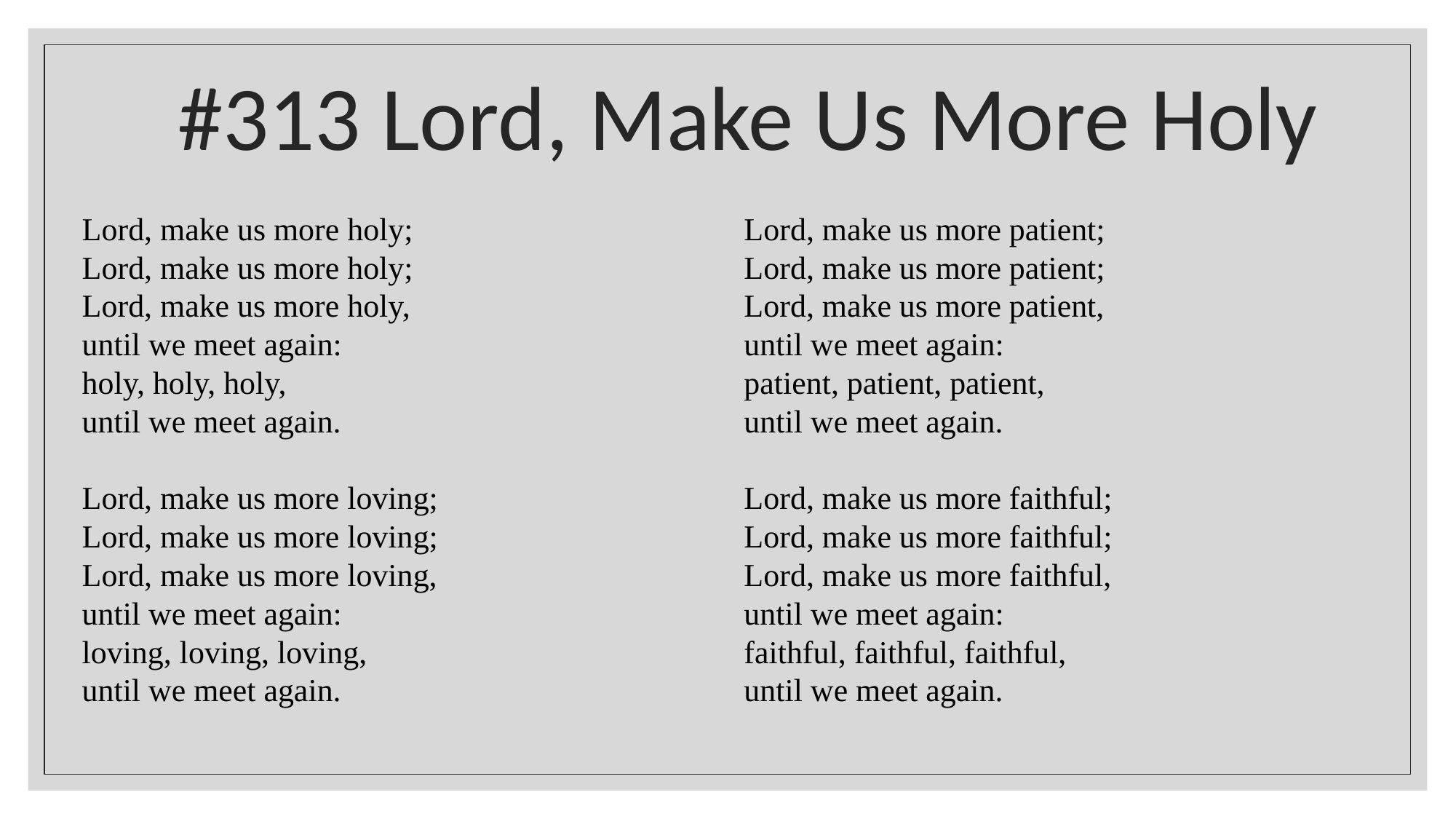

# #313 Lord, Make Us More Holy
Lord, make us more holy;
Lord, make us more holy;
Lord, make us more holy,
until we meet again:
holy, holy, holy,
until we meet again.

Lord, make us more loving;
Lord, make us more loving;
Lord, make us more loving,
until we meet again:
loving, loving, loving,
until we meet again.
Lord, make us more patient;
Lord, make us more patient;
Lord, make us more patient,
until we meet again:
patient, patient, patient,
until we meet again.

Lord, make us more faithful;
Lord, make us more faithful;
Lord, make us more faithful,
until we meet again:
faithful, faithful, faithful,
until we meet again.